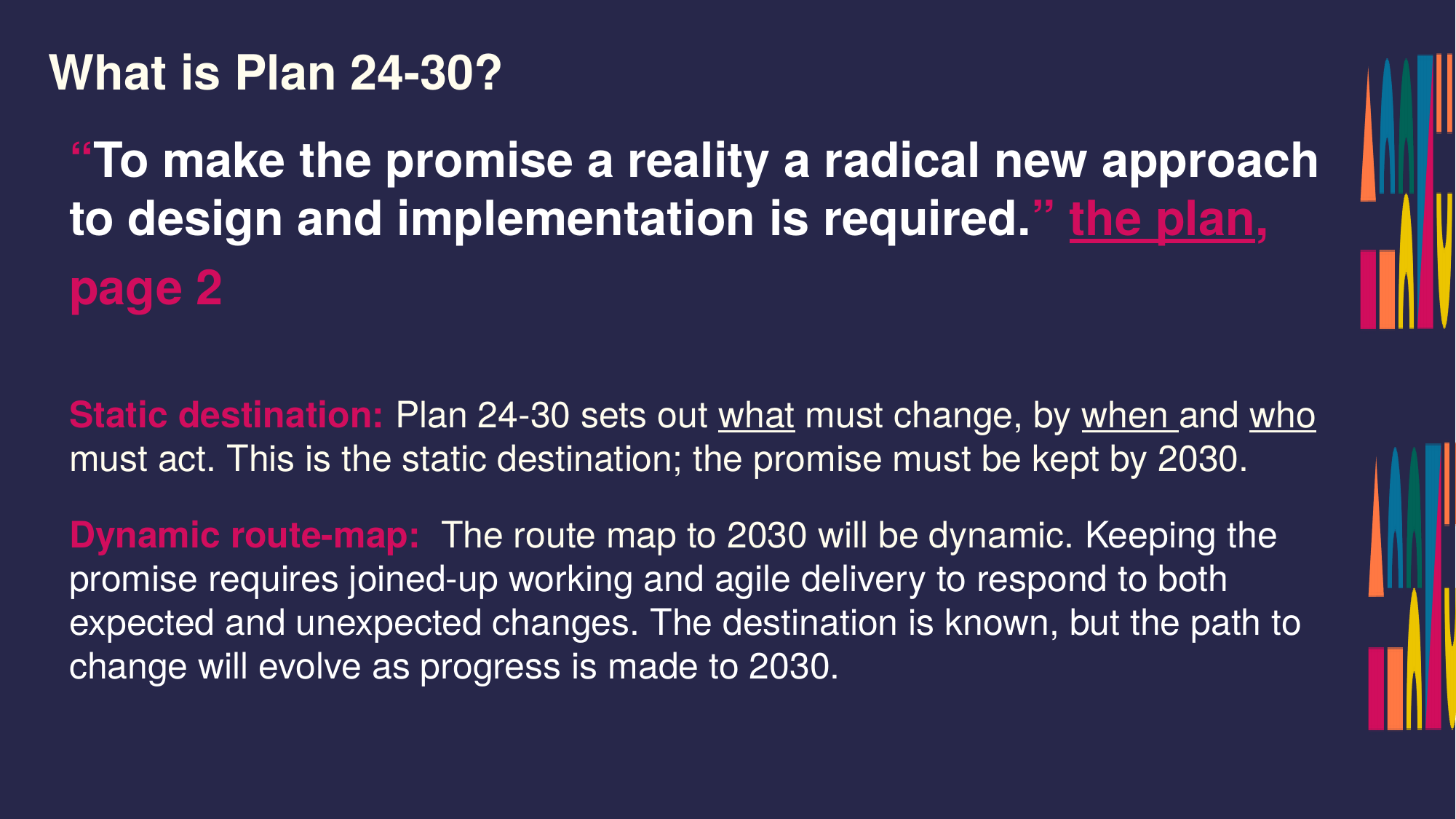

What is Plan 24-30?

“To make the promise a reality a radical new approach to design and implementation is required.” the plan, page 2

Static destination: Plan 24-30 sets out what must change, by when and who must act. This is the static destination; the promise must be kept by 2030.

Dynamic route-map:  The route map to 2030 will be dynamic. Keeping the promise requires joined-up working and agile delivery to respond to both expected and unexpected changes. The destination is known, but the path to change will evolve as progress is made to 2030.